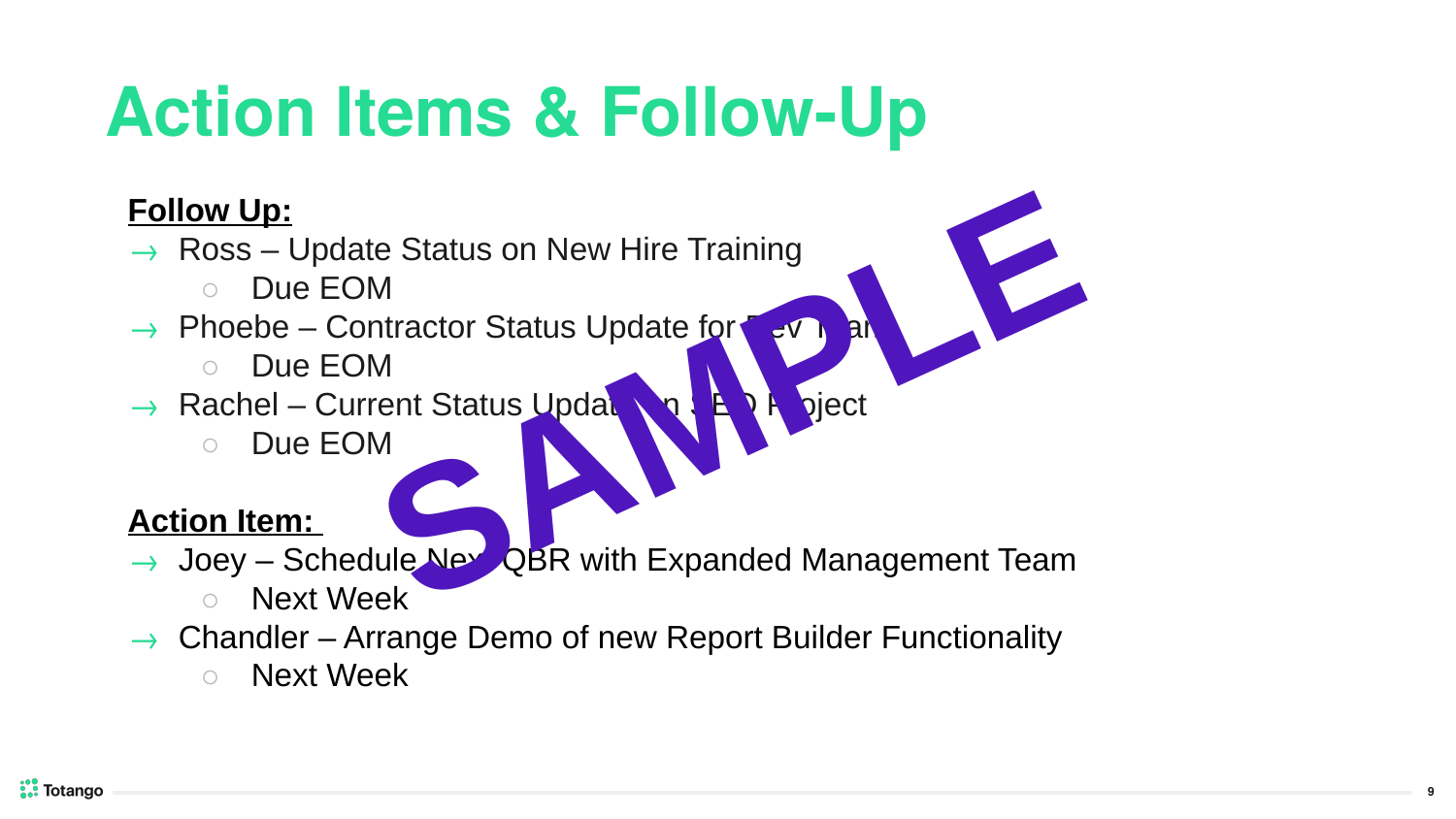

# Action Items & Follow-Up
Follow Up:
Ross – Update Status on New Hire Training
Due EOM
Phoebe – Contractor Status Update for Dev Team
Due EOM
Rachel – Current Status Update on SEO Project
Due EOM

Action Item:
Joey – Schedule Next QBR with Expanded Management Team
Next Week
Chandler – Arrange Demo of new Report Builder Functionality
Next Week

SAMPLE